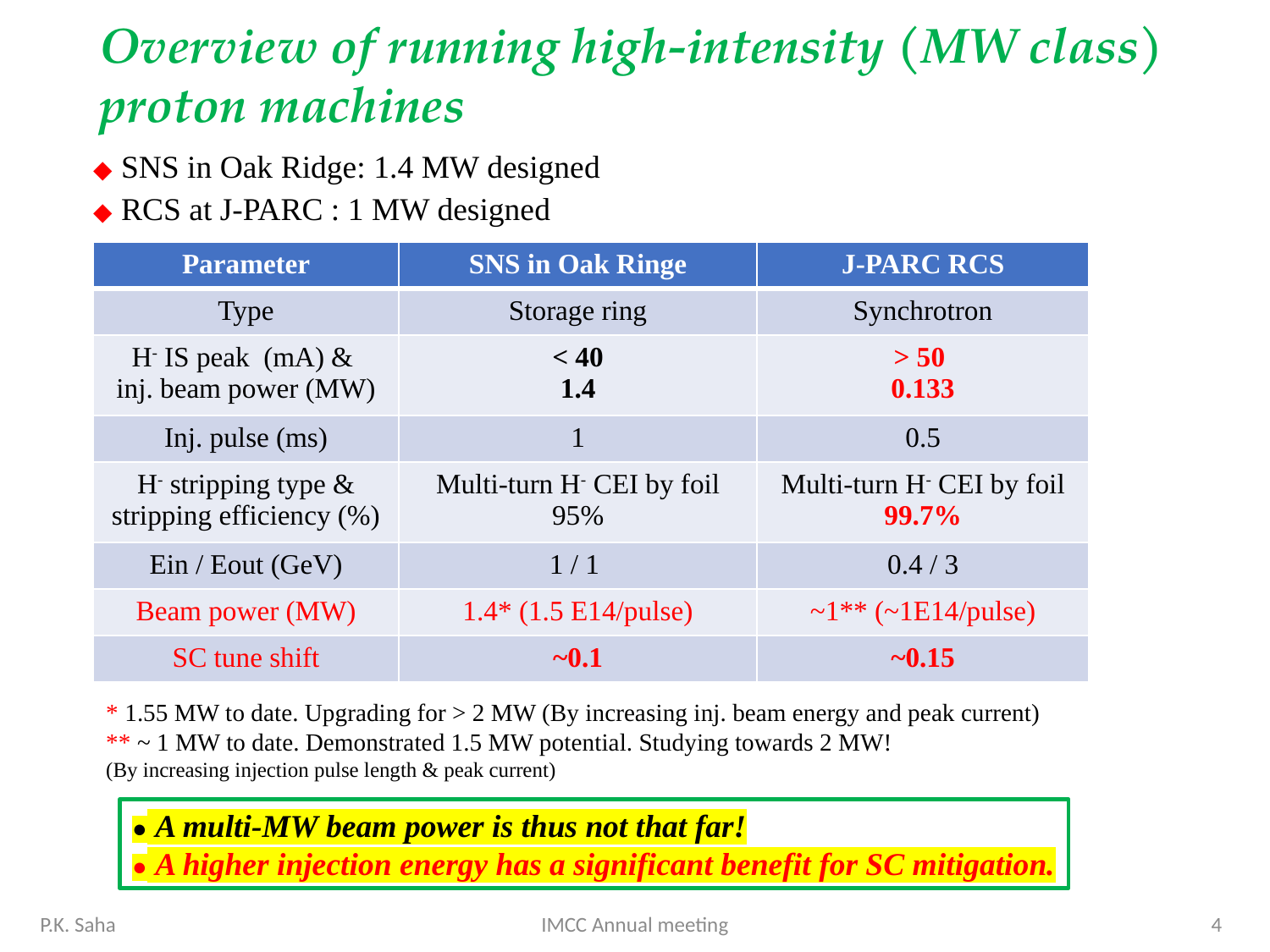

Overview of running high-intensity (MW class)
proton machines
◆ SNS in Oak Ridge: 1.4 MW designed
◆ RCS at J-PARC : 1 MW designed
| Parameter | SNS in Oak Ringe | J-PARC RCS |
| --- | --- | --- |
| Type | Storage ring | Synchrotron |
| H- IS peak (mA) & inj. beam power (MW) | < 40 1.4 | > 50 0.133 |
| Inj. pulse (ms) | 1 | 0.5 |
| H- stripping type & stripping efficiency (%) | Multi-turn H- CEI by foil 95% | Multi-turn H- CEI by foil 99.7% |
| Ein / Eout (GeV) | 1 / 1 | 0.4 / 3 |
| Beam power (MW) | 1.4\* (1.5 E14/pulse) | ~1\*\* (~1E14/pulse) |
| SC tune shift | ~0.1 | ~0.15 |
* 1.55 MW to date. Upgrading for > 2 MW (By increasing inj. beam energy and peak current)
** ~ 1 MW to date. Demonstrated 1.5 MW potential. Studying towards 2 MW!
(By increasing injection pulse length & peak current)
● A multi-MW beam power is thus not that far!
● A higher injection energy has a significant benefit for SC mitigation.
P.K. Saha
IMCC Annual meeting
4